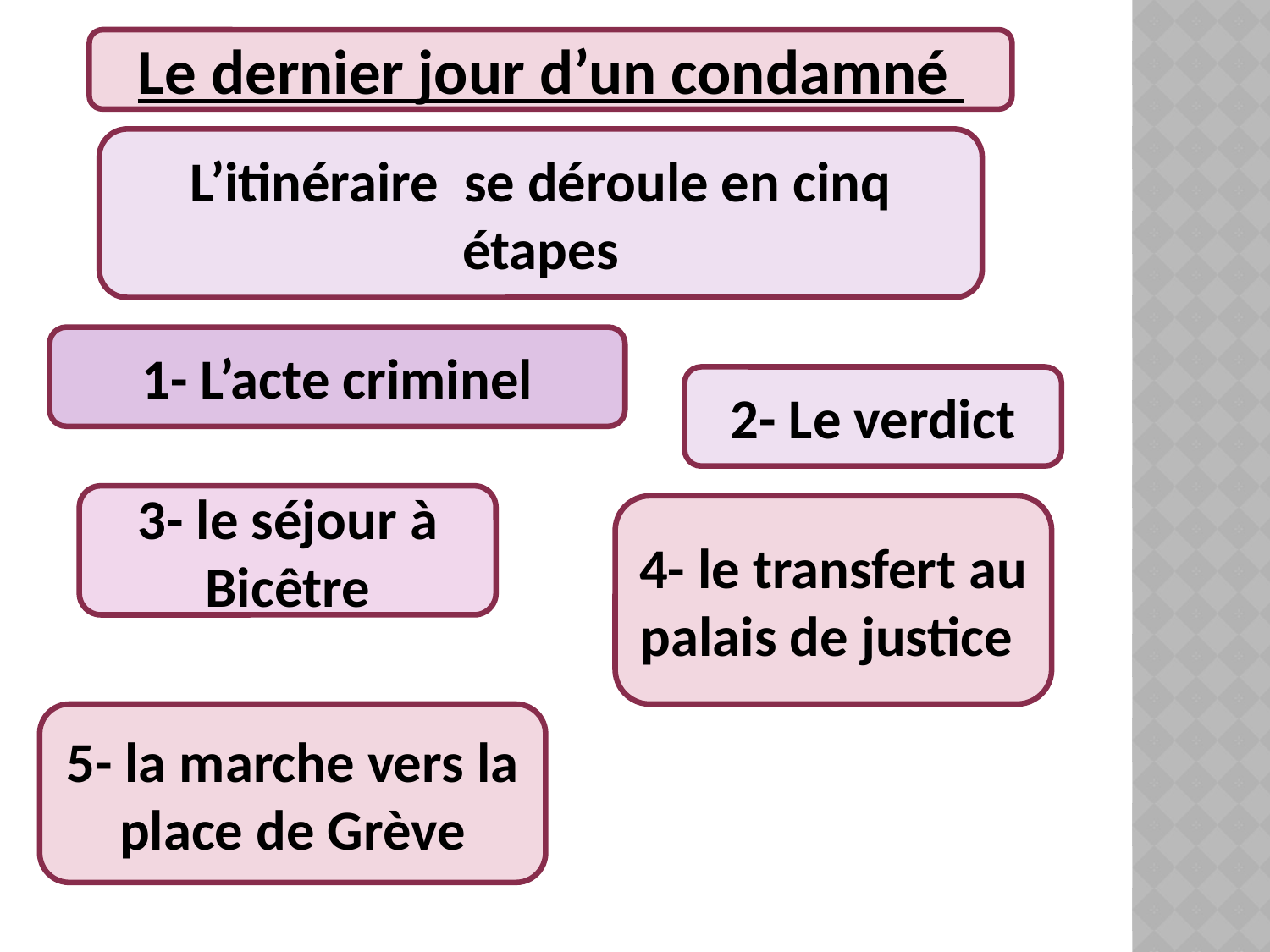

Le dernier jour d’un condamné
L’itinéraire  se déroule en cinq étapes
1- L’acte criminel
2- Le verdict
3- le séjour à Bicêtre
4- le transfert au palais de justice
5- la marche vers la place de Grève